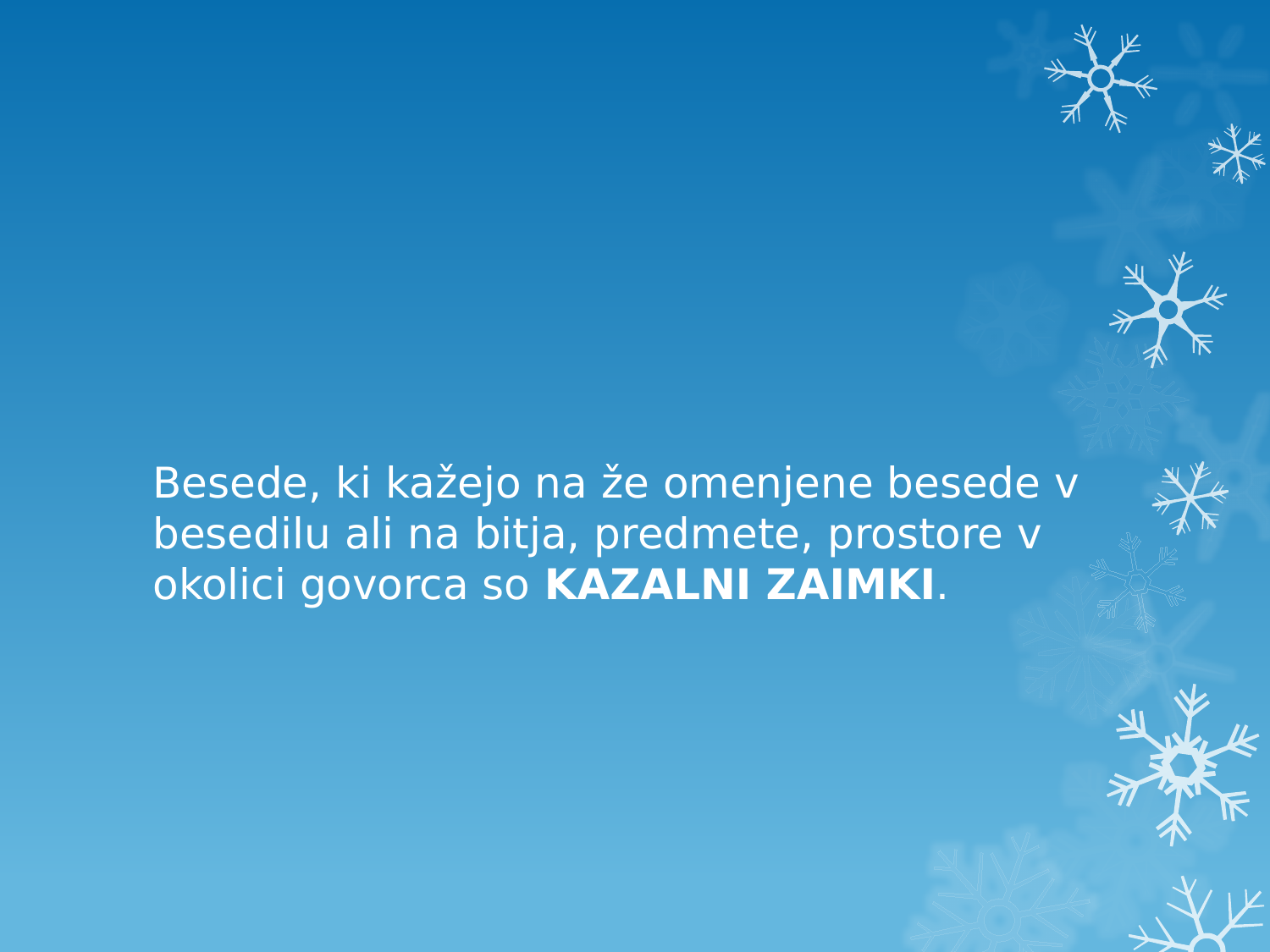

#
Besede, ki kažejo na že omenjene besede v besedilu ali na bitja, predmete, prostore v okolici govorca so KAZALNI ZAIMKI.